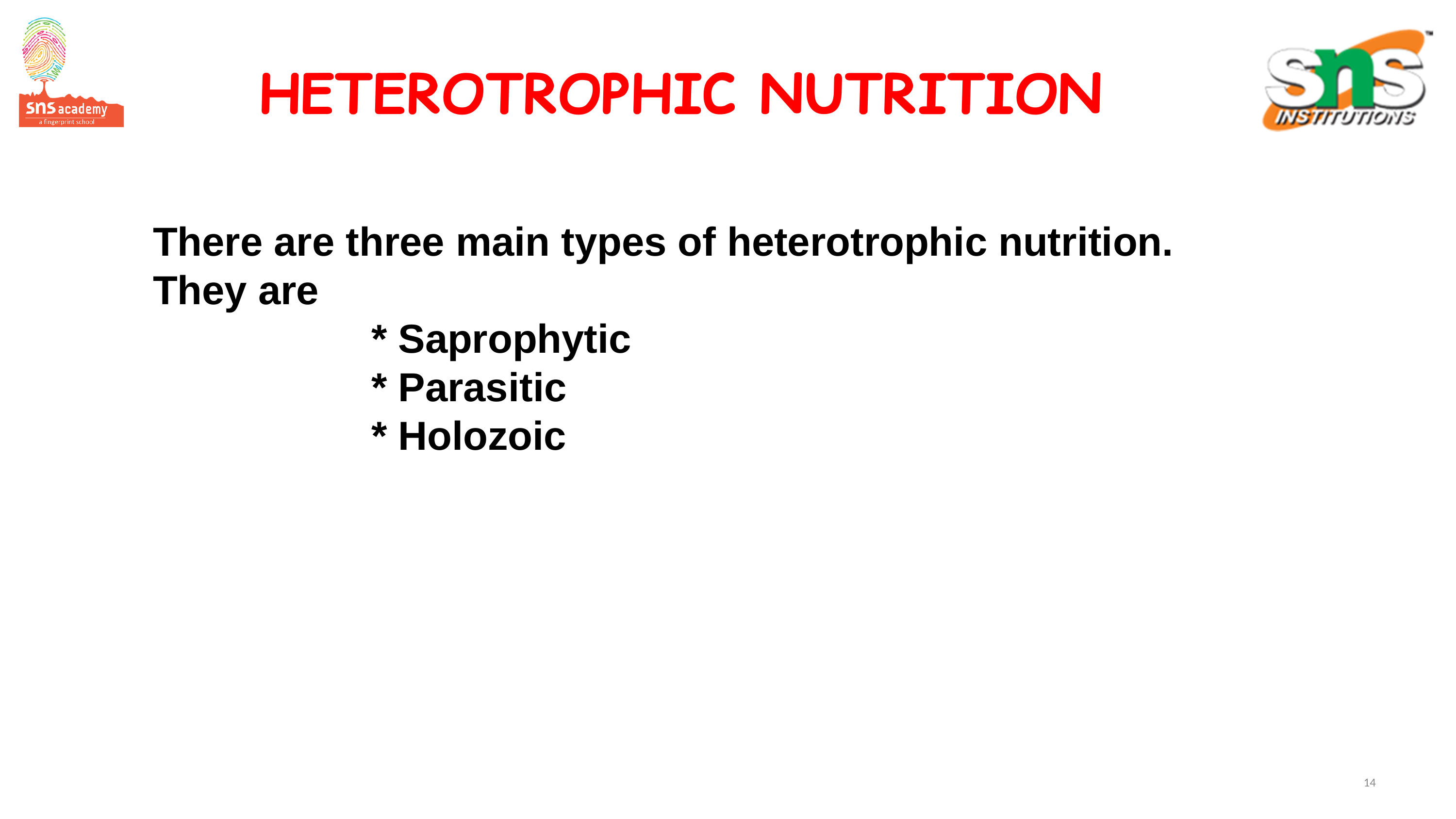

HETEROTROPHIC NUTRITION
There are three main types of heterotrophic nutrition. They are
			* Saprophytic
			* Parasitic
			* Holozoic
14